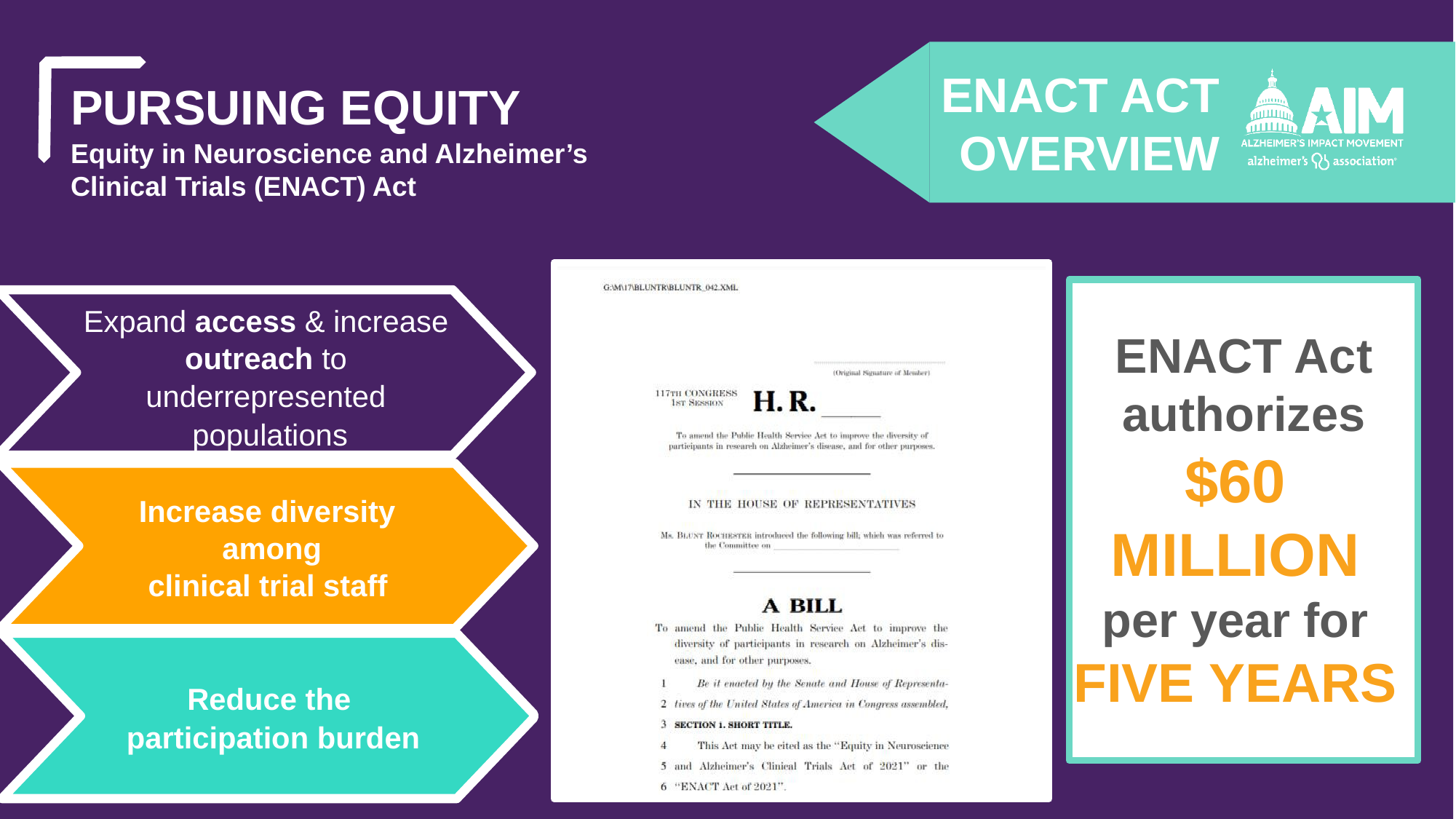

ENACT ACT OVERVIEW

PURSUING EQUITY
Equity in Neuroscience and Alzheimer’s Clinical Trials (ENACT) Act

Expand access & increase  outreach to
underrepresented
populations
ENACT Act authorizes
$60 MILLION per year for FIVE YEARS

Increase diversity  among
clinical trial staff

Reduce the
participation burden